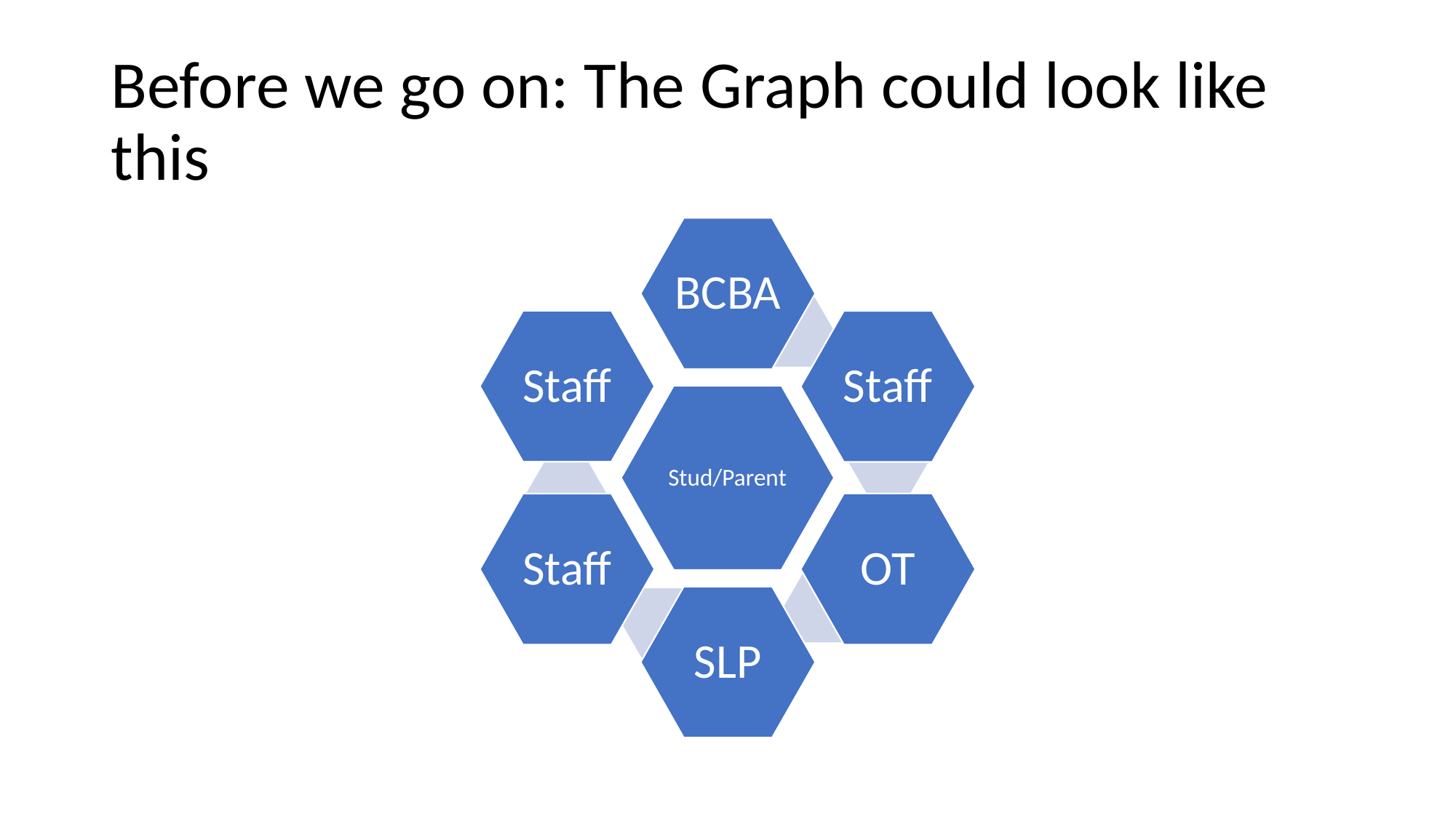

# Before we go on: The Graph could look like this
Stud/Parent
BCBA
Staff
OT
SLP
Staff
Staff